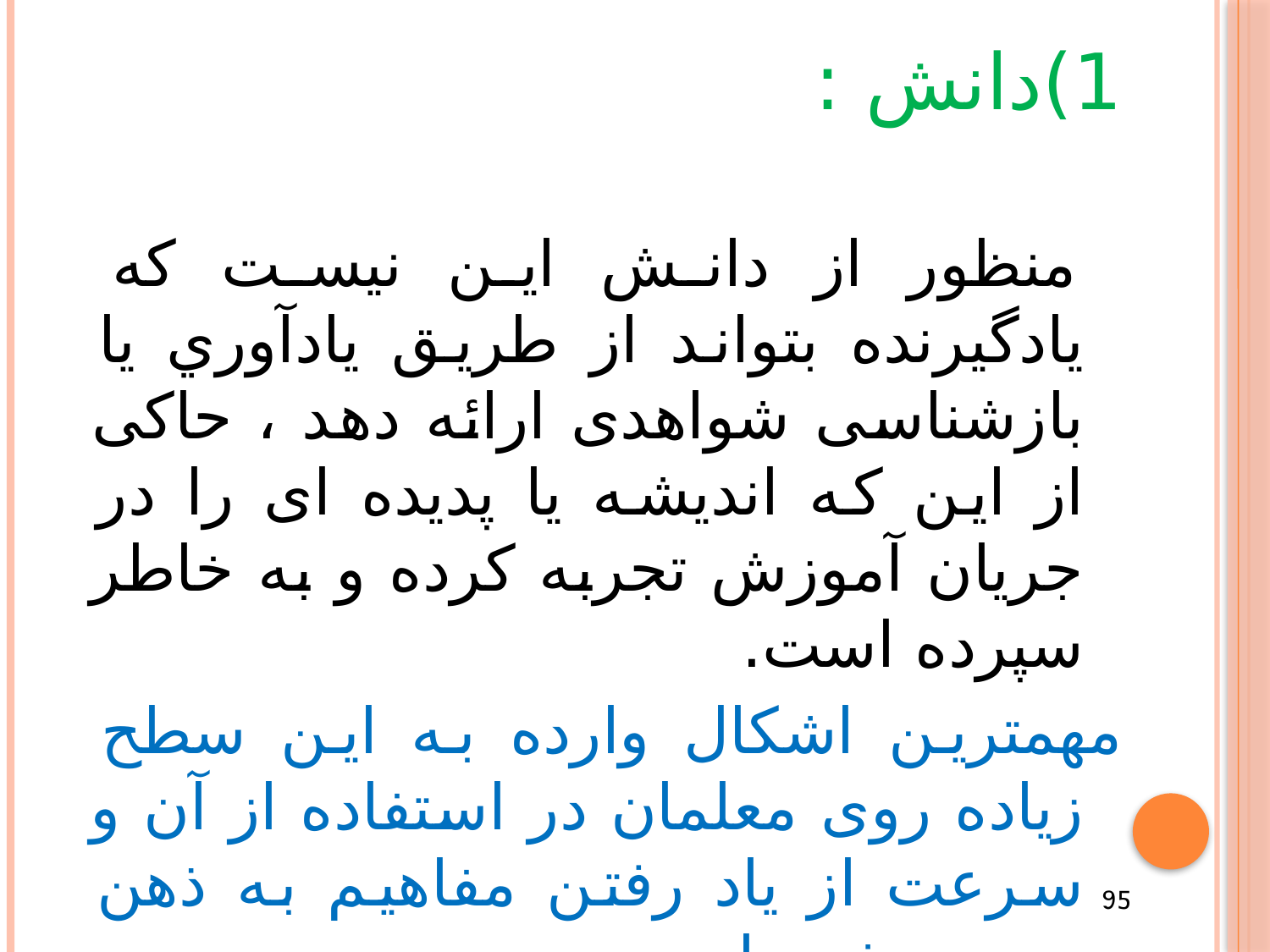

1)دانش :

 منظور از دانش این نیست که یادگیرنده بتواند از طریق يادآوري یا بازشناسی شواهدی ارائه دهد ، حاکی از این که اندیشه یا پدیده ای را در جریان آموزش تجربه کرده و به خاطر سپرده است.
مهمترین اشکال وارده به این سطح زیاده روی معلمان در استفاده از آن و سرعت از یاد رفتن مفاهیم به ذهن سپرده شده است .
95